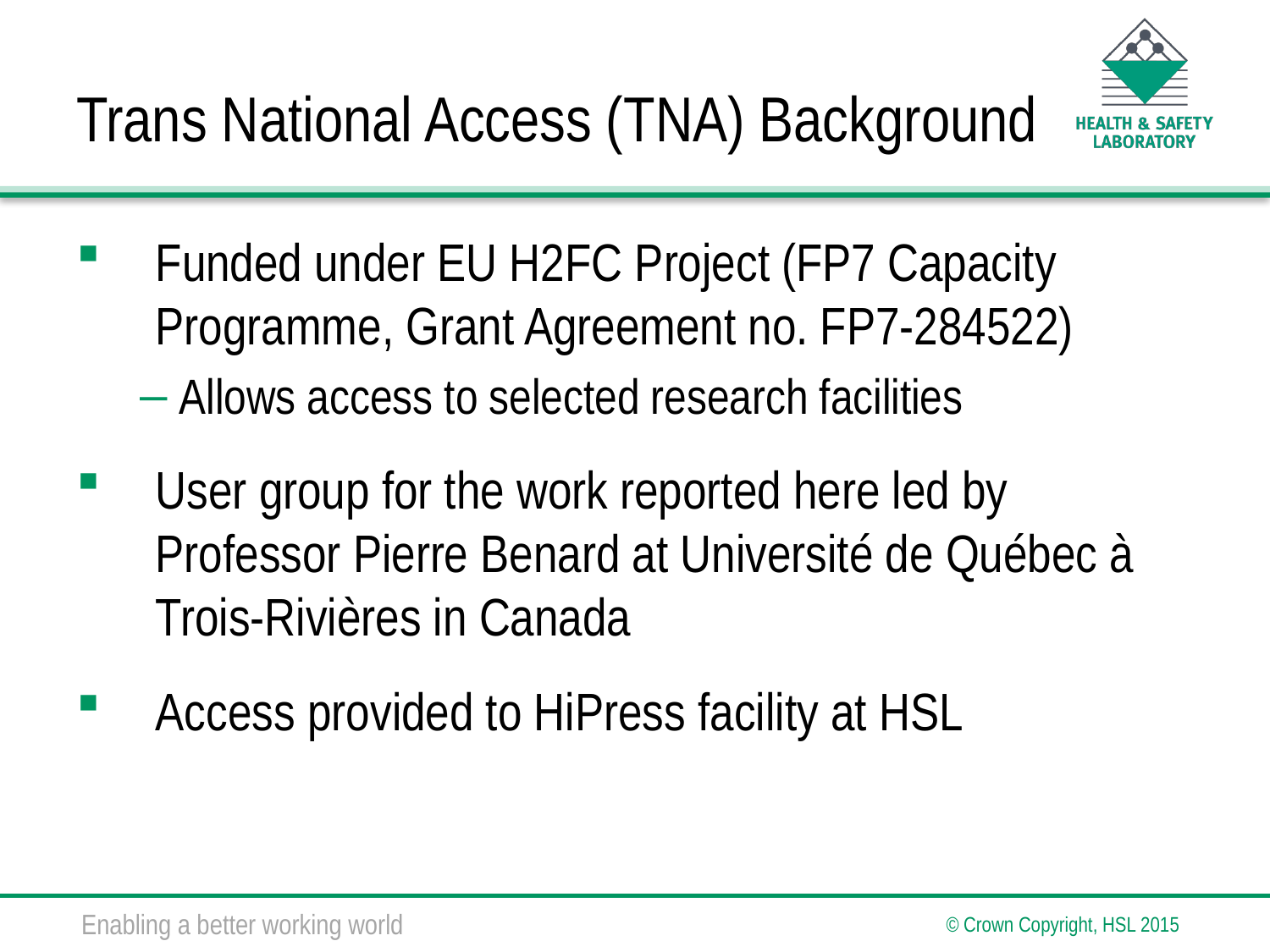

# Trans National Access (TNA) Background
Funded under EU H2FC Project (FP7 Capacity Programme, Grant Agreement no. FP7-284522)
Allows access to selected research facilities
User group for the work reported here led by Professor Pierre Benard at Université de Québec à Trois-Rivières in Canada
Access provided to HiPress facility at HSL